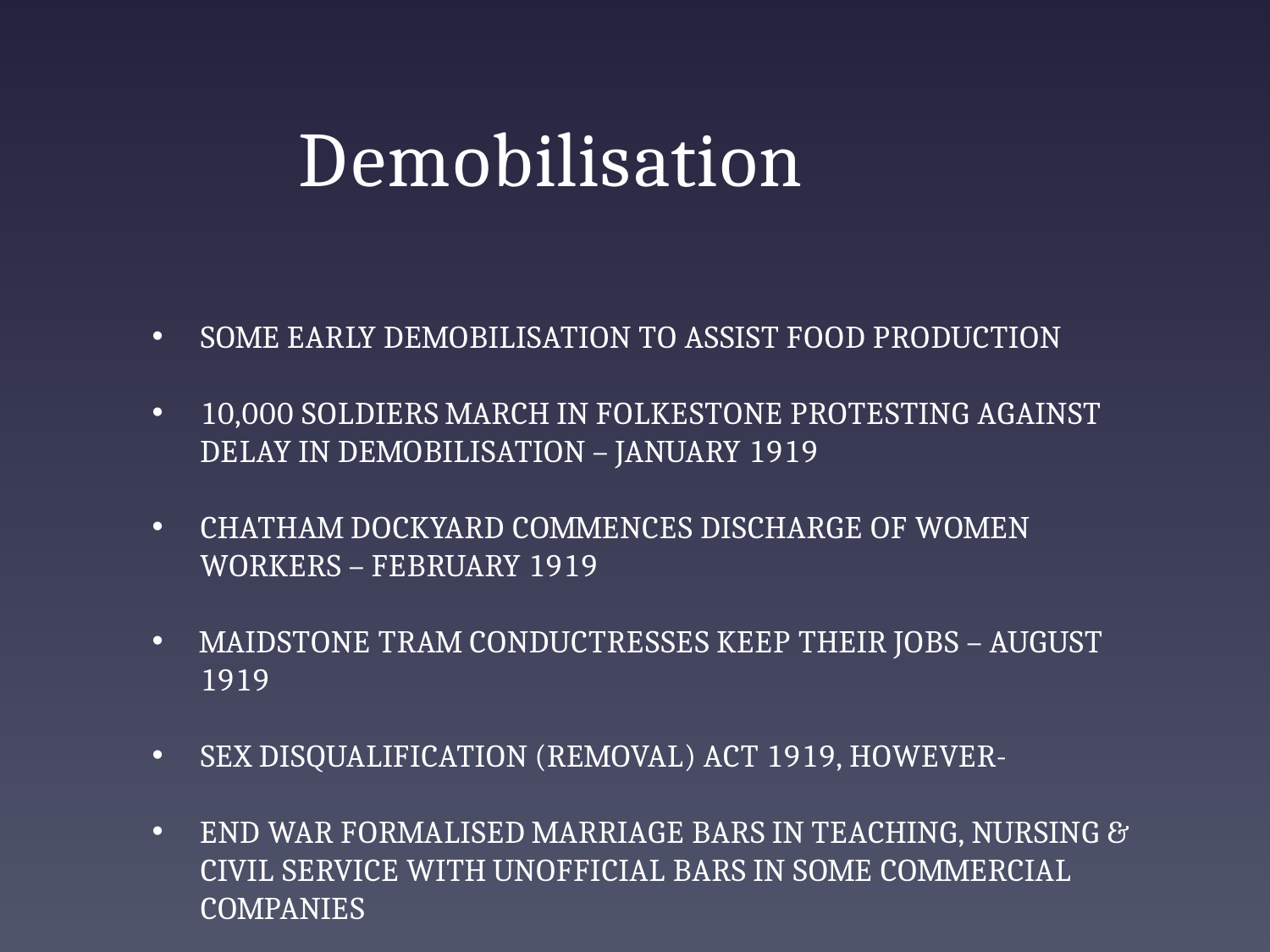

Demobilisation
SOME EARLY DEMOBILISATION TO ASSIST FOOD PRODUCTION

10,000 SOLDIERS MARCH IN FOLKESTONE PROTESTING AGAINST DELAY IN DEMOBILISATION – JANUARY 1919

CHATHAM DOCKYARD COMMENCES DISCHARGE OF WOMEN WORKERS – FEBRUARY 1919

MAIDSTONE TRAM CONDUCTRESSES KEEP THEIR JOBS – AUGUST 1919

SEX DISQUALIFICATION (REMOVAL) ACT 1919, HOWEVER-

END WAR FORMALISED MARRIAGE BARS IN TEACHING, NURSING & CIVIL SERVICE WITH UNOFFICIAL BARS IN SOME COMMERCIAL COMPANIES